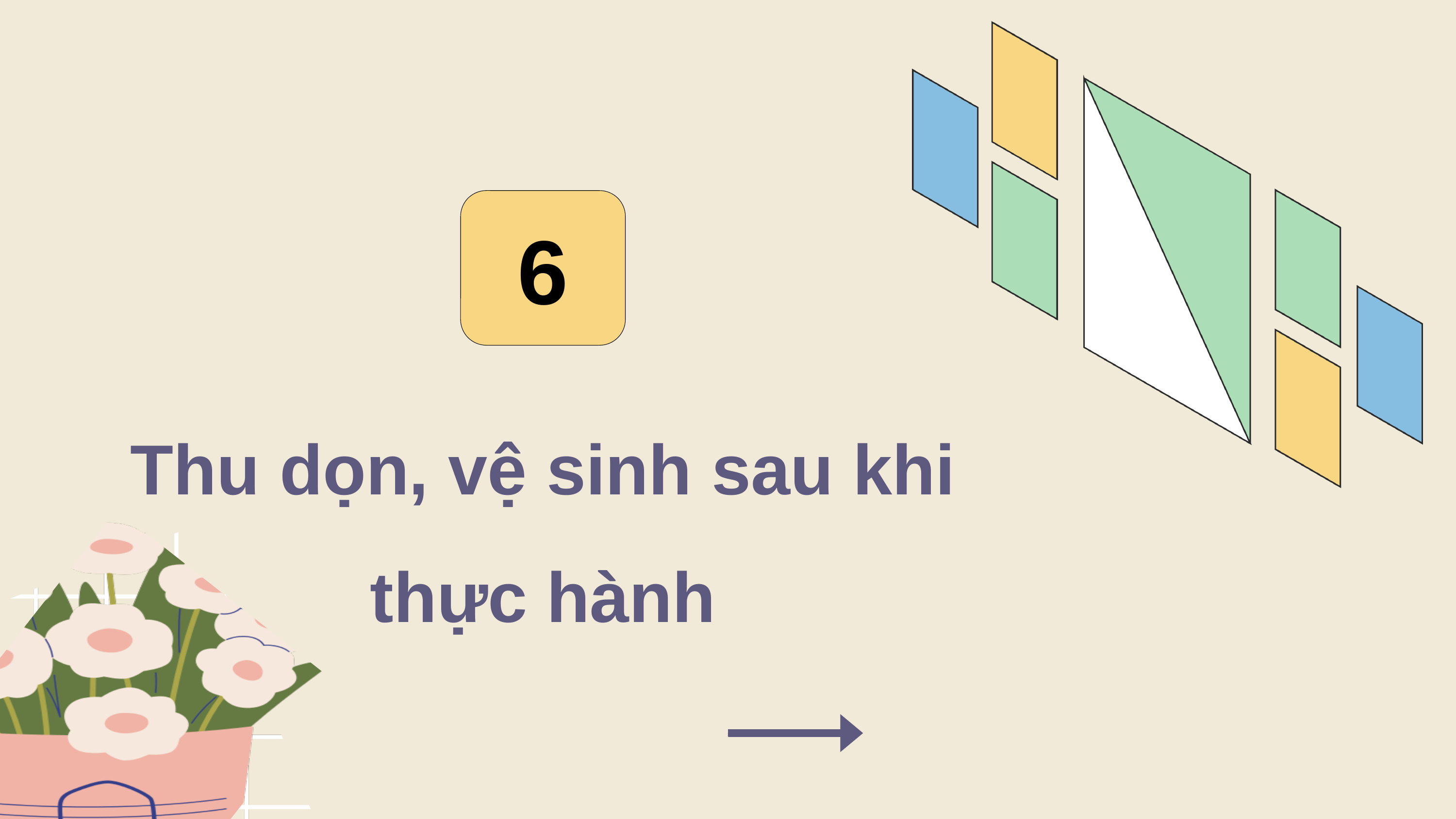

6
Thu dọn, vệ sinh sau khi thực hành